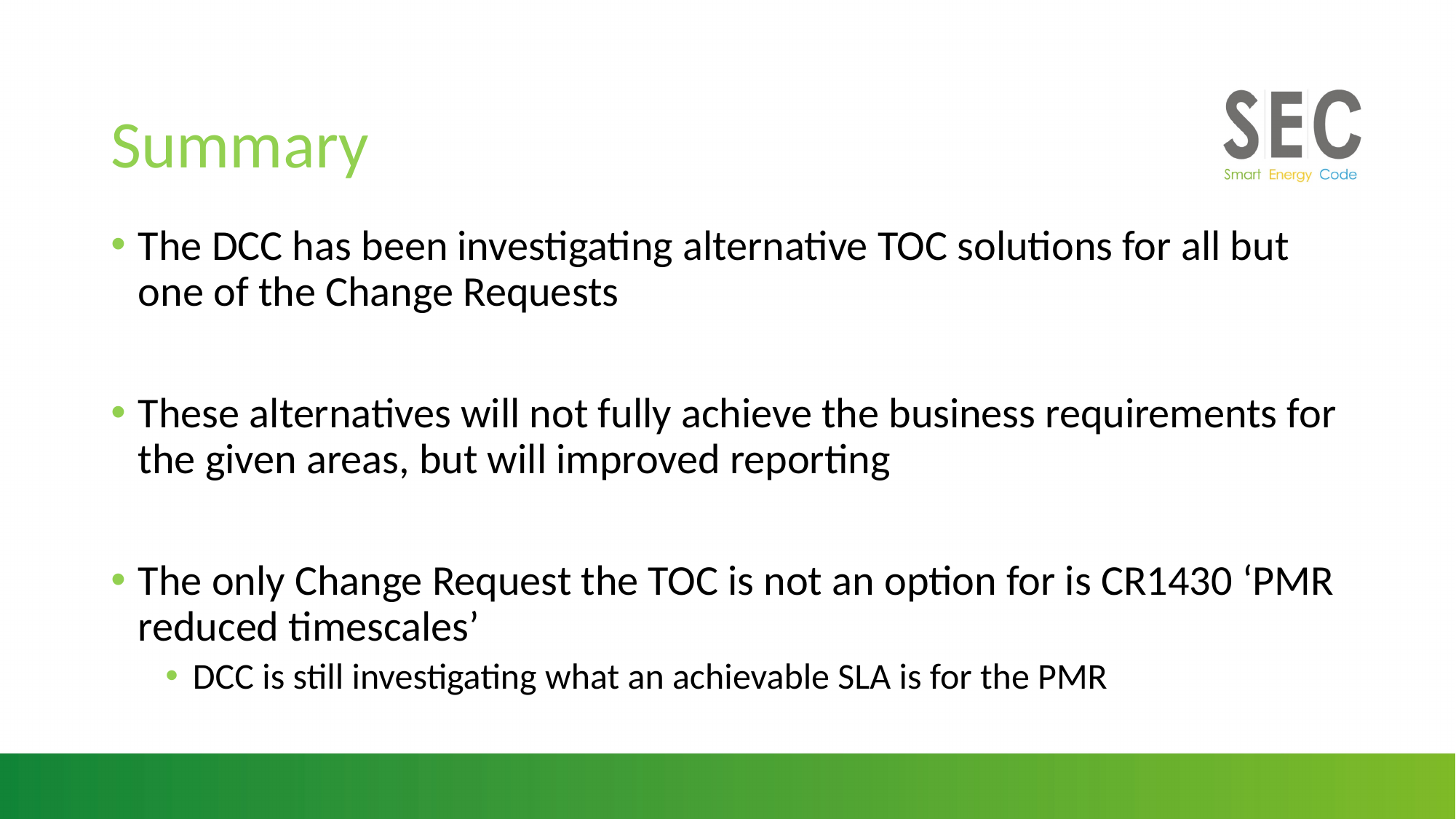

# Summary
The DCC has been investigating alternative TOC solutions for all but one of the Change Requests

These alternatives will not fully achieve the business requirements for the given areas, but will improved reporting

The only Change Request the TOC is not an option for is CR1430 ‘PMR reduced timescales’
DCC is still investigating what an achievable SLA is for the PMR